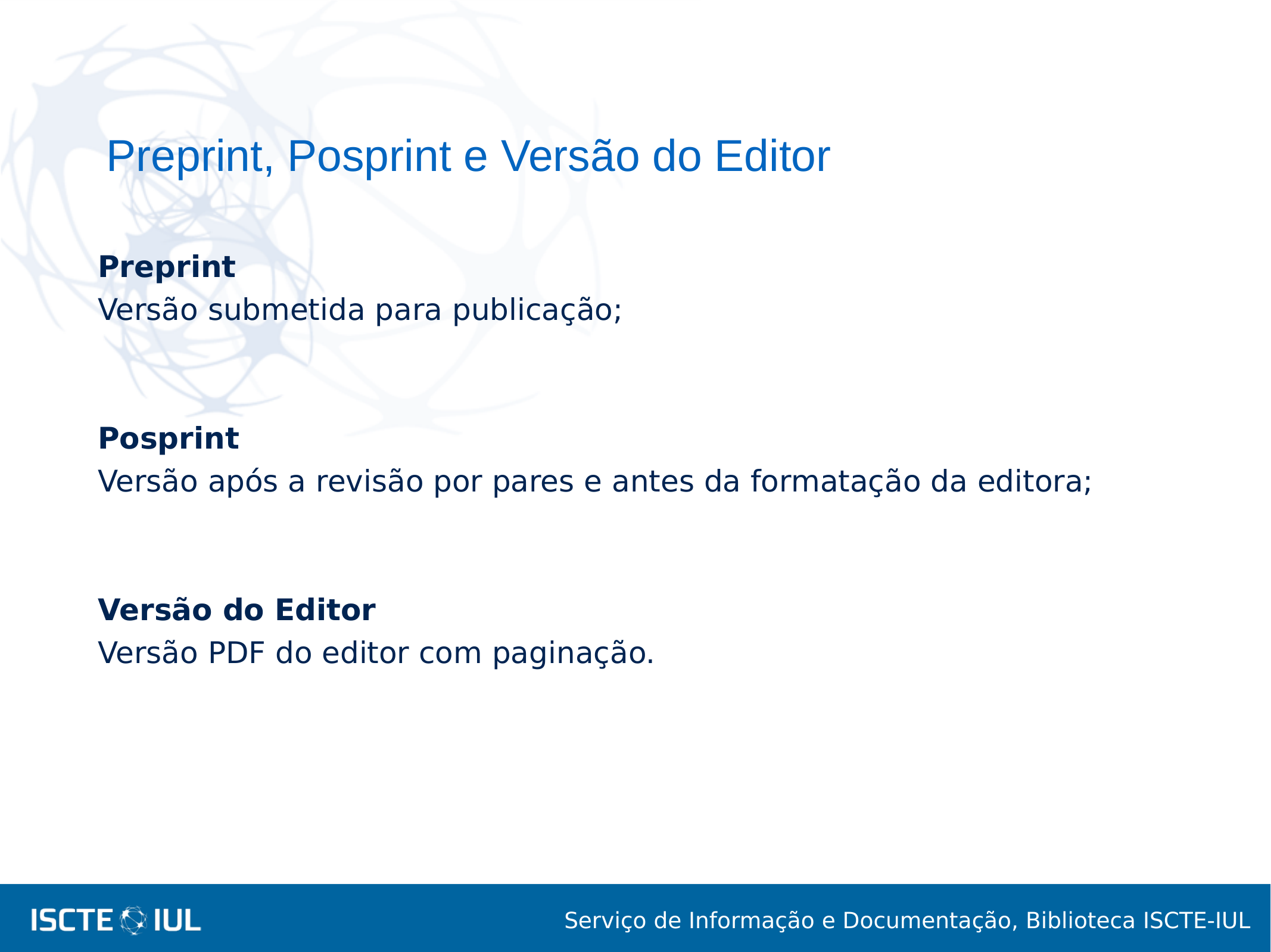

# Preprint, Posprint e Versão do Editor
Preprint
Versão submetida para publicação;

Posprint
Versão após a revisão por pares e antes da formatação da editora;

Versão do Editor
Versão PDF do editor com paginação.

Serviço de Informação e Documentação, Biblioteca ISCTE-IUL